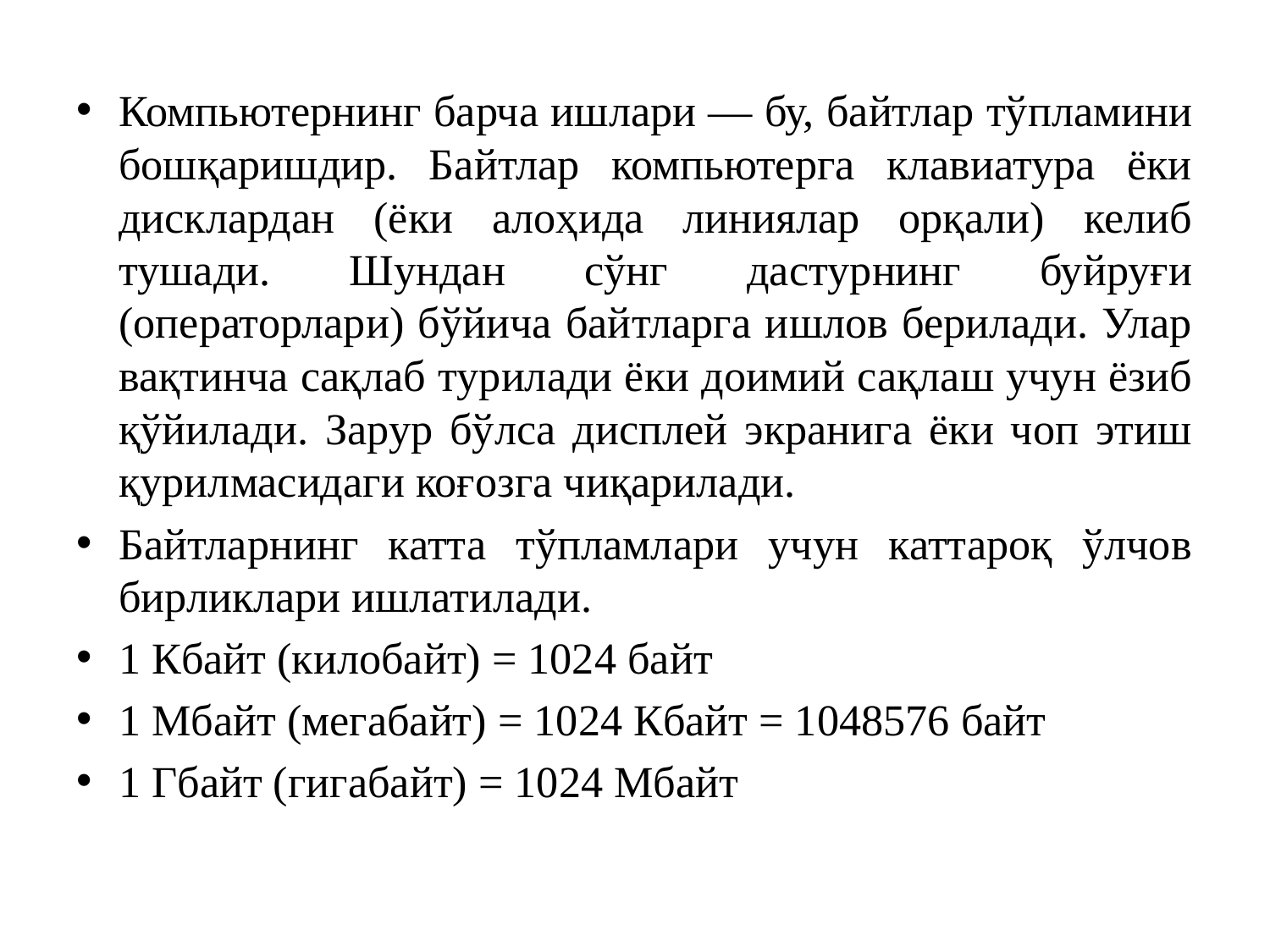

Компьютернинг барча ишлари — бу, байтлар тўпламини бошқаришдир. Байтлар компьютерга клавиатура ёки дисклардан (ёки алоҳида линиялар орқали) келиб тушади. Шундан сўнг дастурнинг буйруғи (операторлари) бўйича байтларга ишлов берилади. Улар вақтинча сақлаб турилади ёки доимий сақлаш учун ёзиб қўйилади. Зарур бўлса дисплей экранига ёки чоп этиш қурилмасидаги коғозга чиқарилади.
Байтларнинг катта тўпламлари учун каттароқ ўлчов бирликлари ишлатилади.
1 Кбайт (килобайт) = 1024 байт
1 Мбайт (мегабайт) = 1024 Кбайт = 1048576 байт
1 Гбайт (гигабайт) = 1024 Мбайт